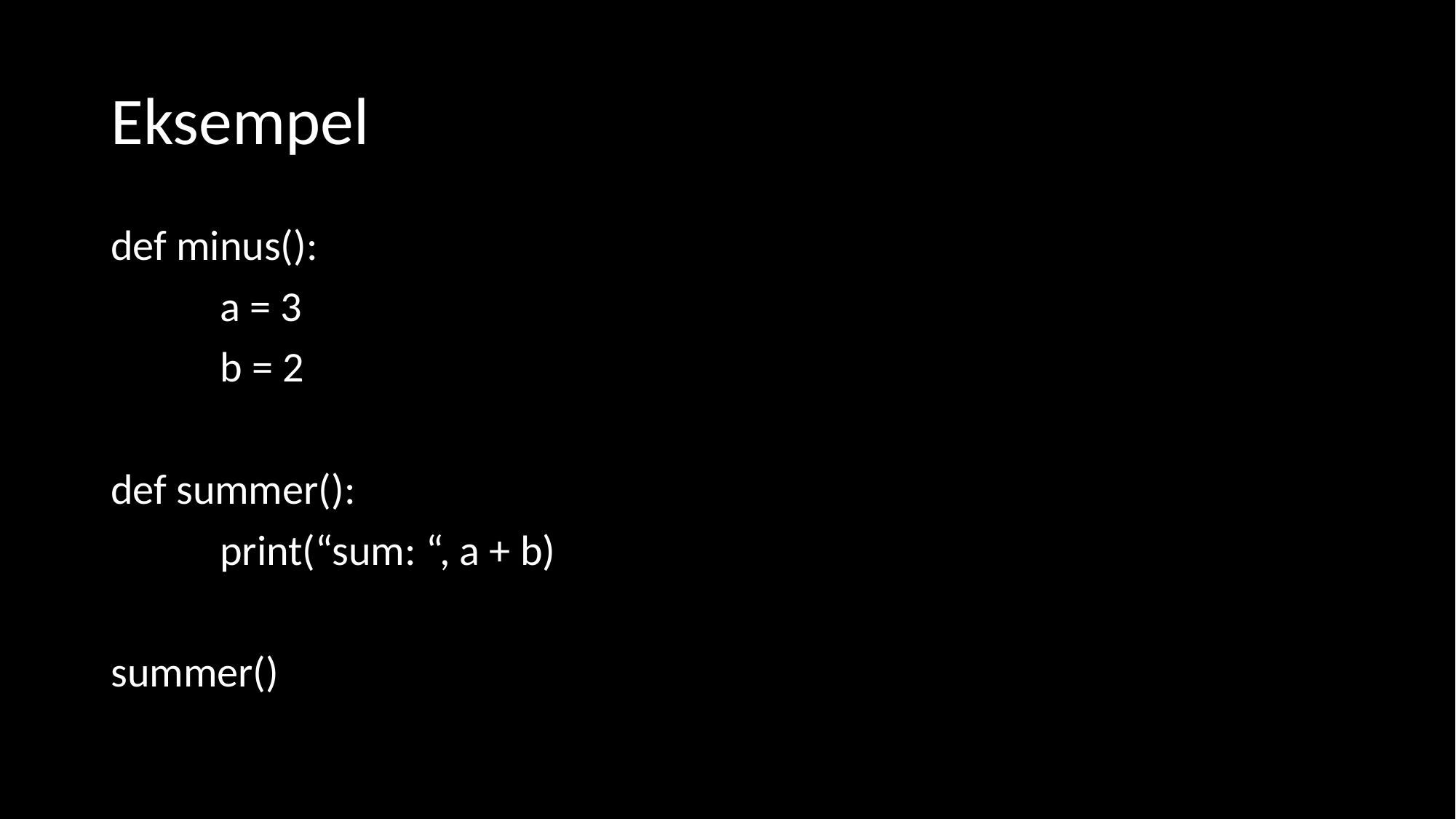

# Eksempel
def minus():
	a = 3
	b = 2

def summer():
	print(“sum: “, a + b)

summer()